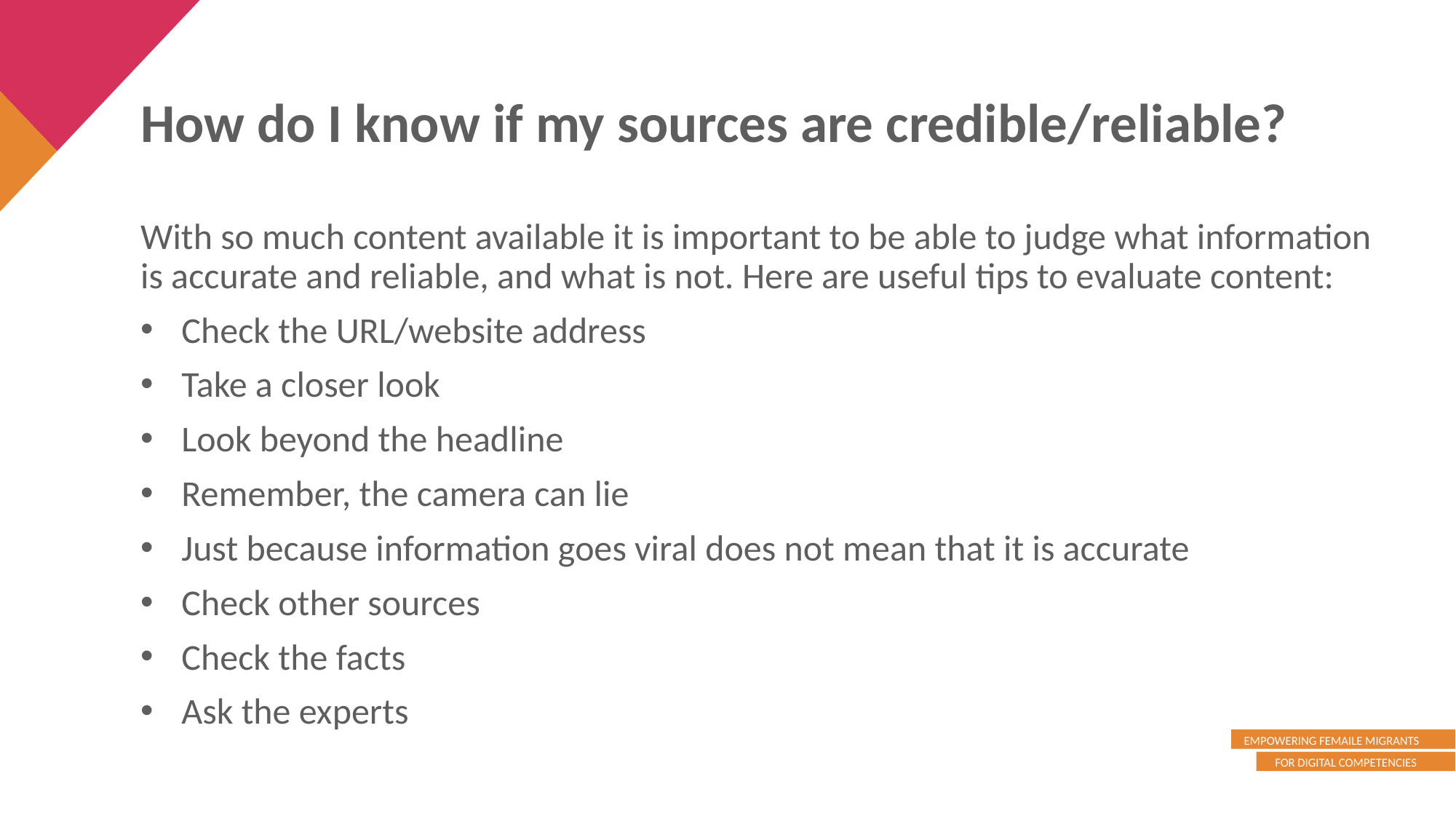

How do I know if my sources are credible/reliable?

With so much content available it is important to be able to judge what information is accurate and reliable, and what is not. Here are useful tips to evaluate content:
Check the URL/website address
Take a closer look
Look beyond the headline
Remember, the camera can lie
Just because information goes viral does not mean that it is accurate
Check other sources
Check the facts
Ask the experts